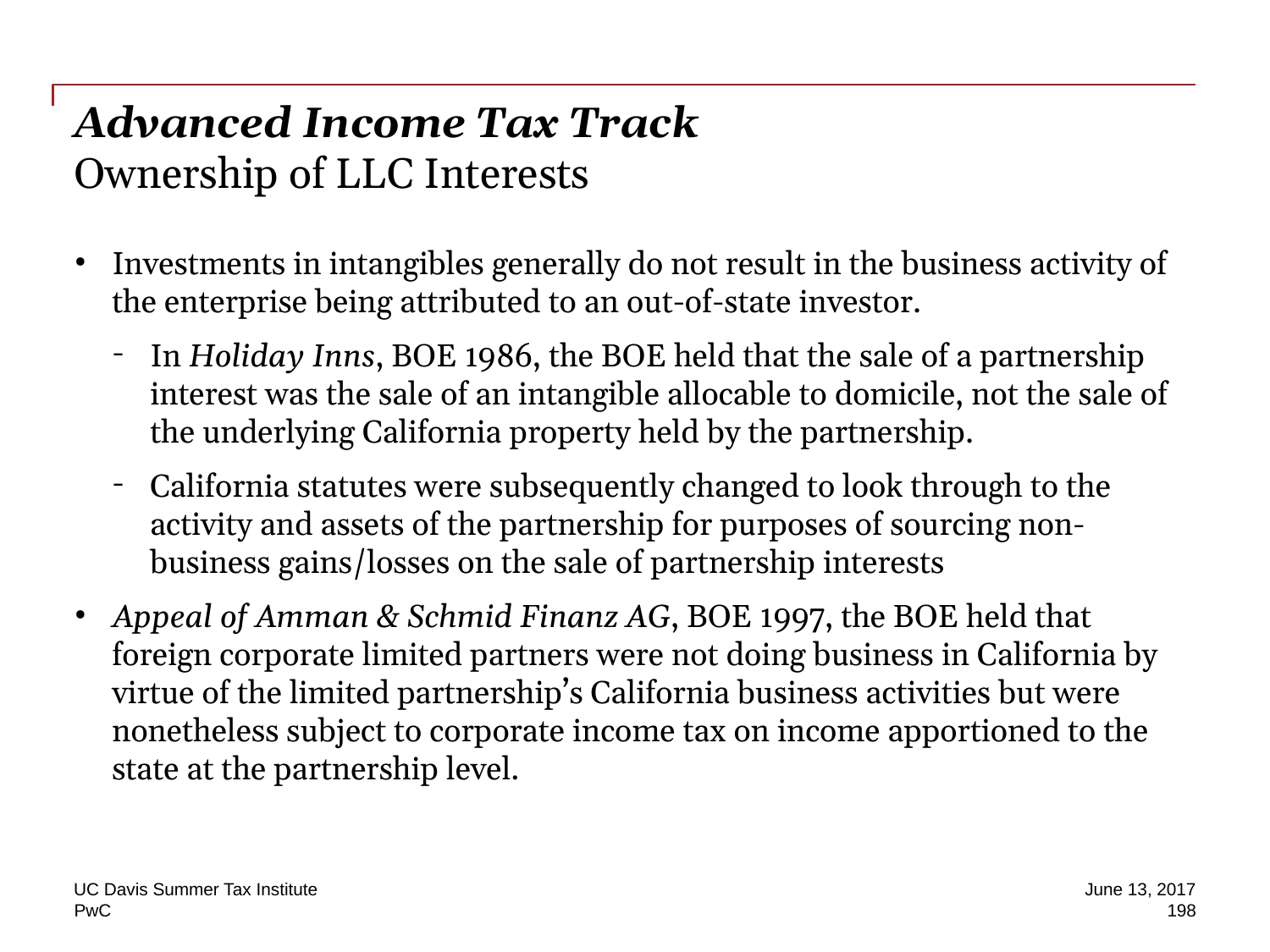

# Advanced Income Tax Track Ownership of LLC Interests
Investments in intangibles generally do not result in the business activity of the enterprise being attributed to an out-of-state investor.
In Holiday Inns, BOE 1986, the BOE held that the sale of a partnership interest was the sale of an intangible allocable to domicile, not the sale of the underlying California property held by the partnership.
California statutes were subsequently changed to look through to the activity and assets of the partnership for purposes of sourcing non-business gains/losses on the sale of partnership interests
Appeal of Amman & Schmid Finanz AG, BOE 1997, the BOE held that foreign corporate limited partners were not doing business in California by virtue of the limited partnership’s California business activities but were nonetheless subject to corporate income tax on income apportioned to the state at the partnership level.
UC Davis Summer Tax Institute
June 13, 2017
198